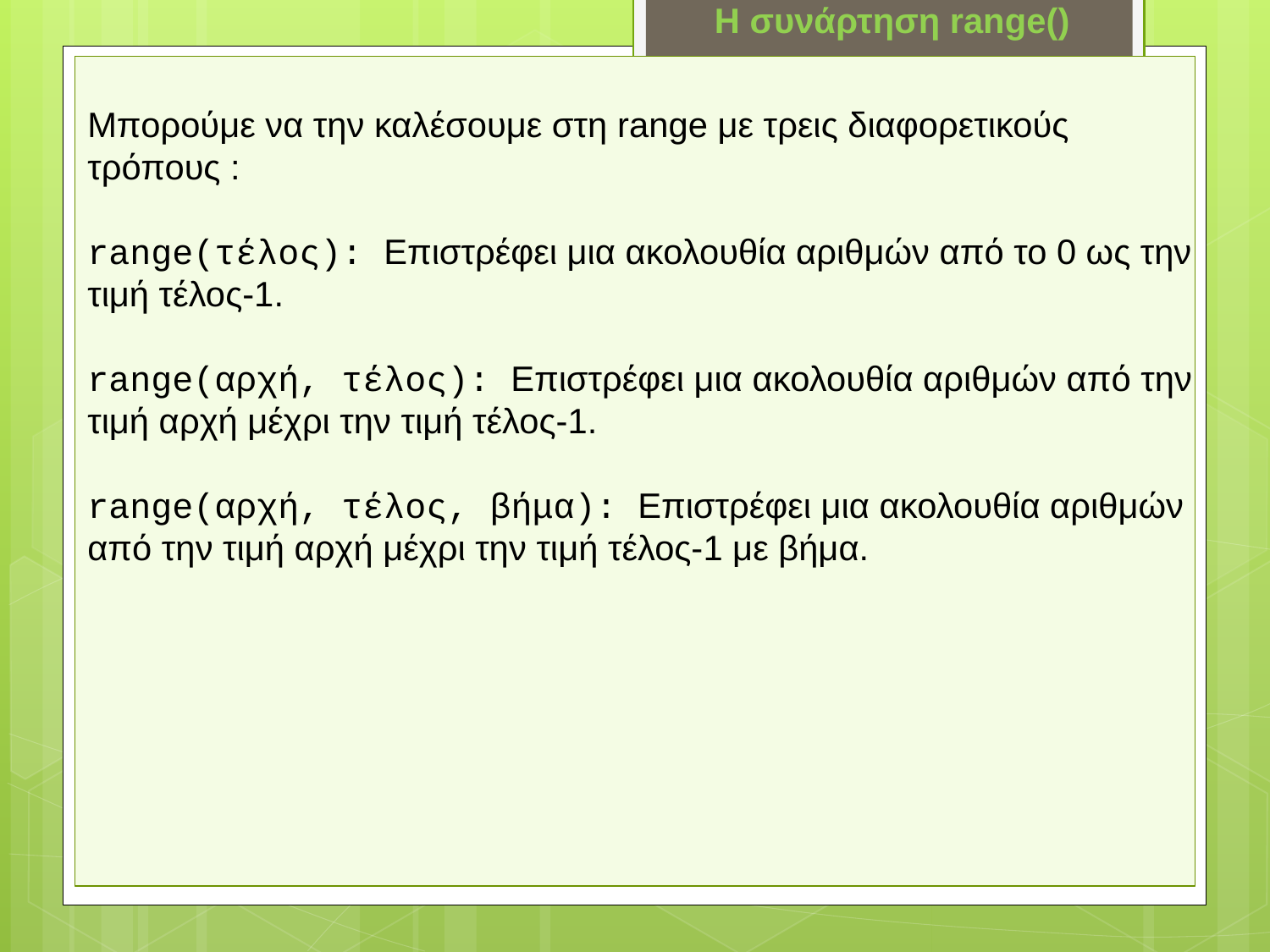

H συνάρτηση range()

Μπορούμε να την καλέσουμε στη range με τρεις διαφορετικούς τρόπους :

range(τέλος): Επιστρέφει μια ακολουθία αριθμών από το 0 ως την τιμή τέλος-1.

range(αρχή, τέλος): Επιστρέφει μια ακολουθία αριθμών από την τιμή αρχή μέχρι την τιμή τέλος-1.

range(αρχή, τέλος, βήμα): Επιστρέφει μια ακολουθία αριθμών από την τιμή αρχή μέχρι την τιμή τέλος-1 με βήμα.